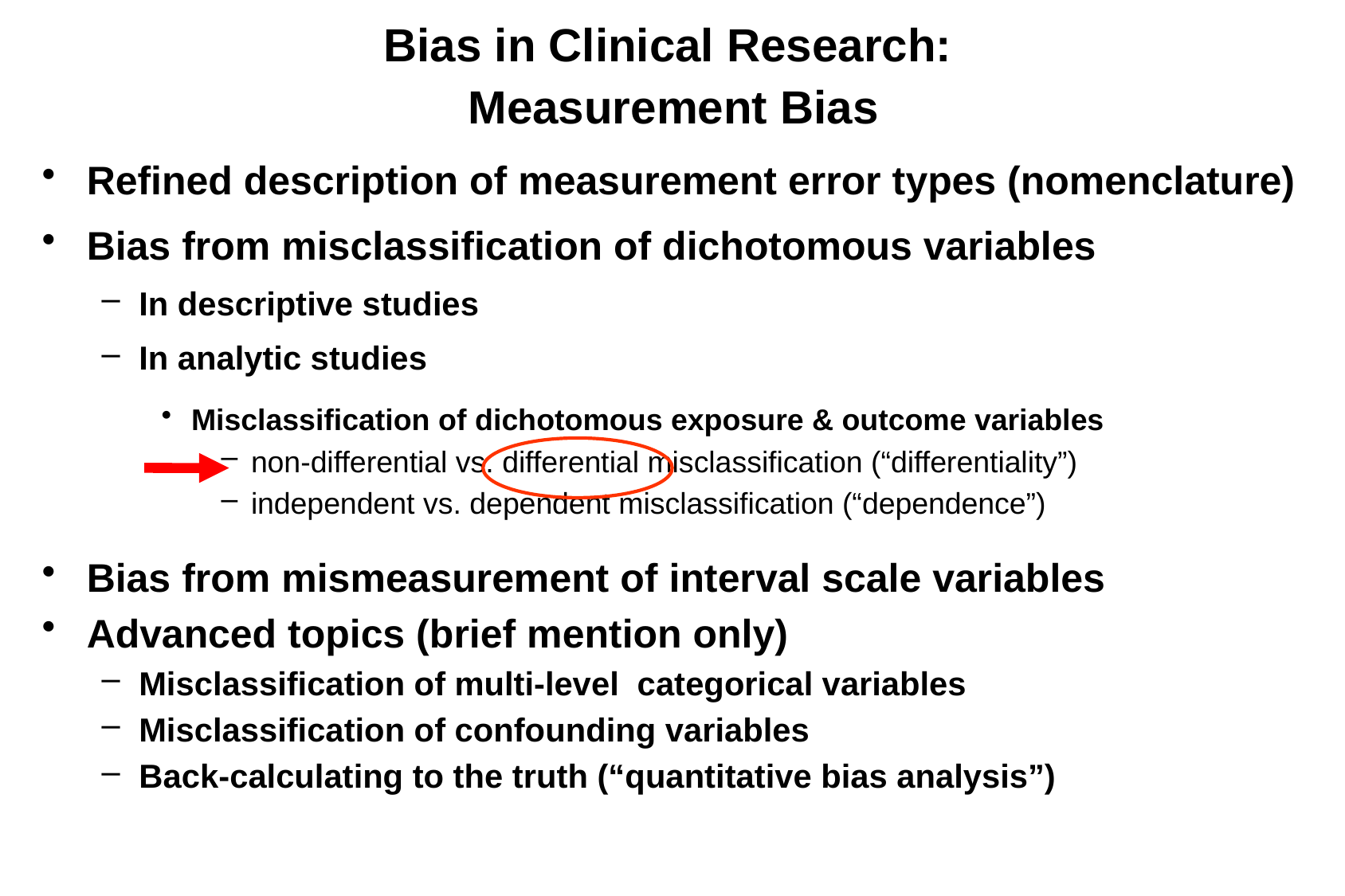

# Bias in Clinical Research: Measurement Bias
Refined description of measurement error types (nomenclature)
Bias from misclassification of dichotomous variables
In descriptive studies
In analytic studies
Misclassification of dichotomous exposure & outcome variables
non-differential vs. differential misclassification (“differentiality”)
independent vs. dependent misclassification (“dependence”)
Bias from mismeasurement of interval scale variables
Advanced topics (brief mention only)
Misclassification of multi-level  categorical variables
Misclassification of confounding variables
Back-calculating to the truth (“quantitative bias analysis”)